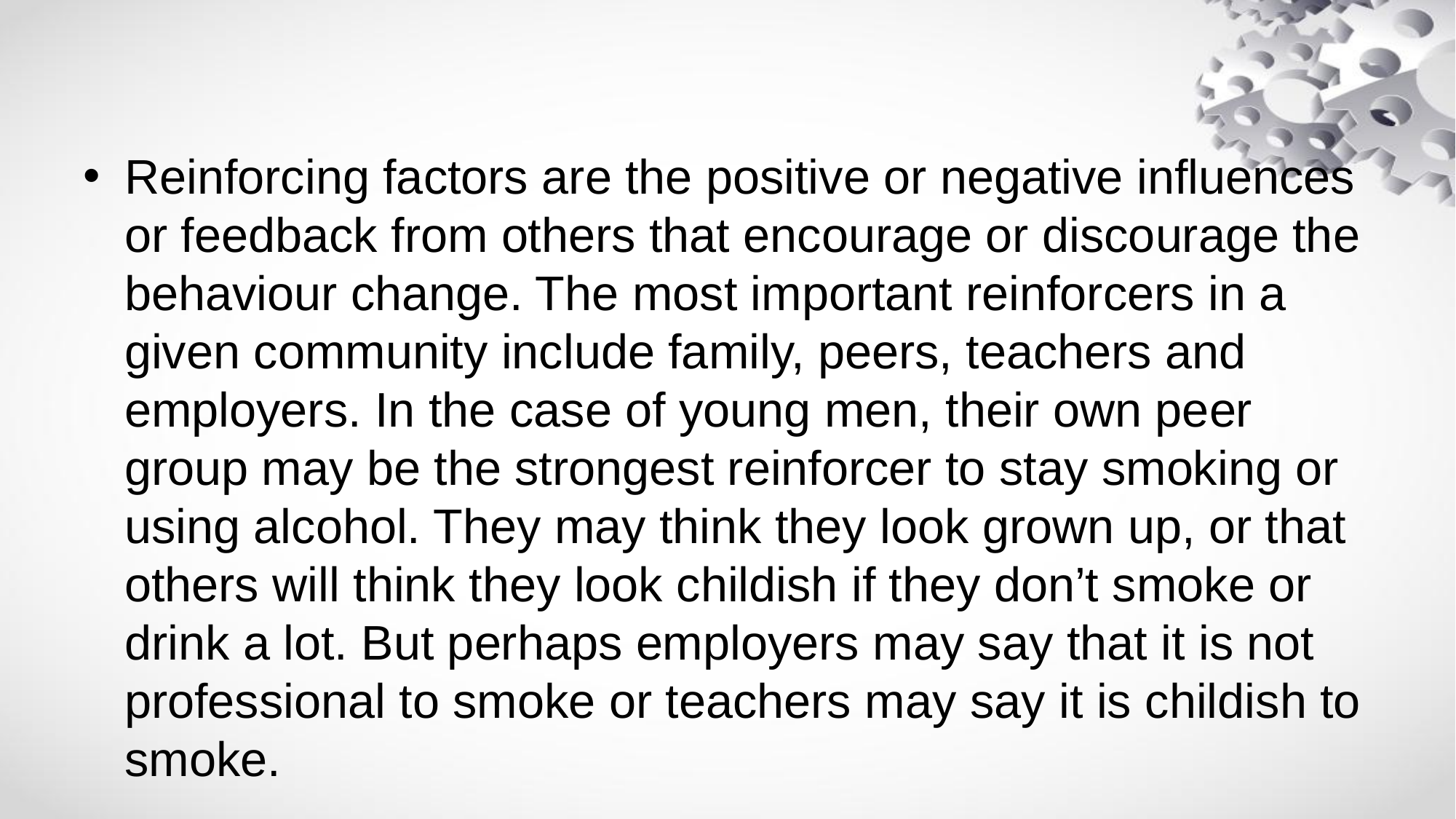

#
Reinforcing factors are the positive or negative influences or feedback from others that encourage or discourage the behaviour change. The most important reinforcers in a given community include family, peers, teachers and employers. In the case of young men, their own peer group may be the strongest reinforcer to stay smoking or using alcohol. They may think they look grown up, or that others will think they look childish if they don’t smoke or drink a lot. But perhaps employers may say that it is not professional to smoke or teachers may say it is childish to smoke.